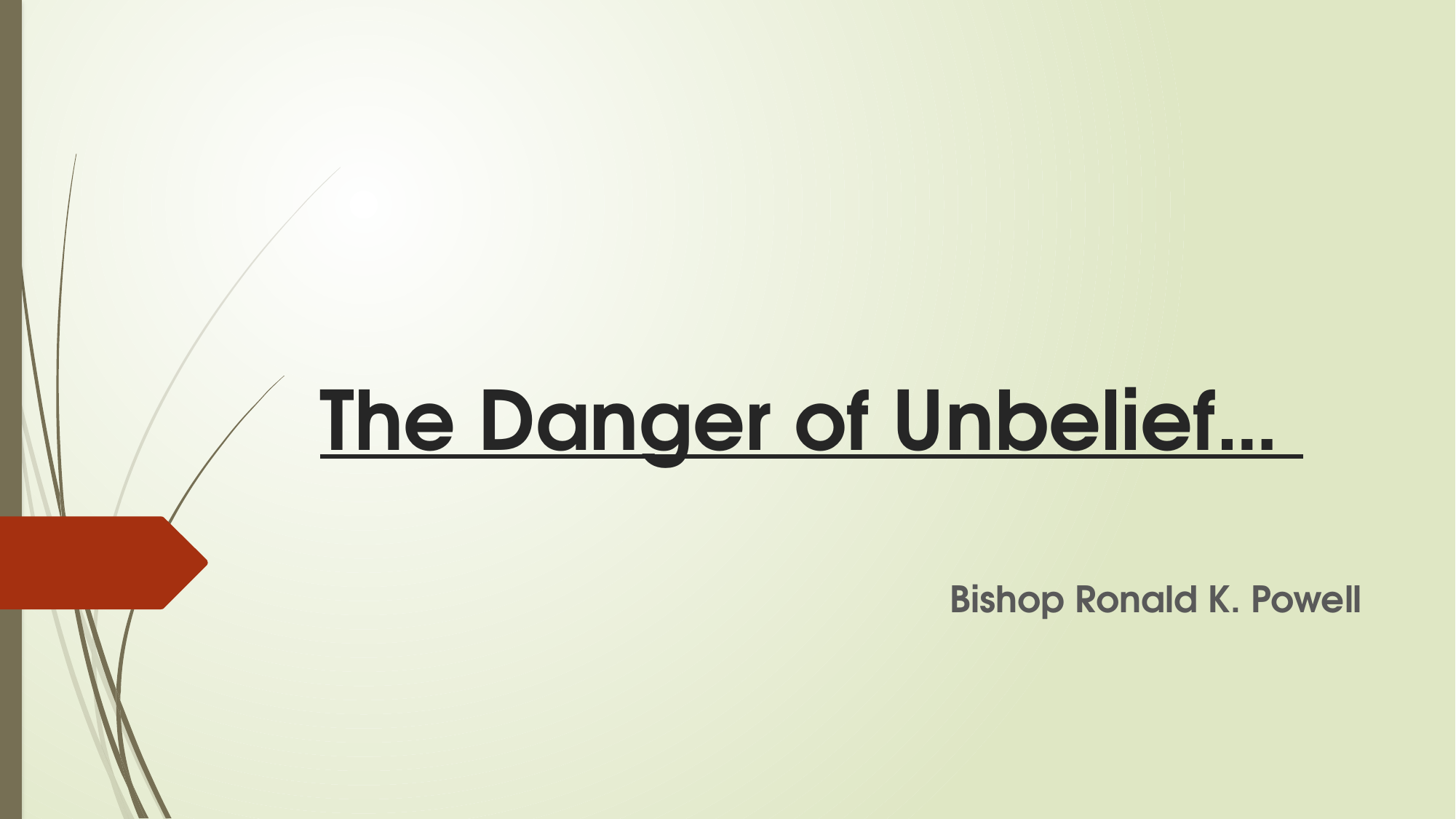

# The Danger of Unbelief…
Bishop Ronald K. Powell